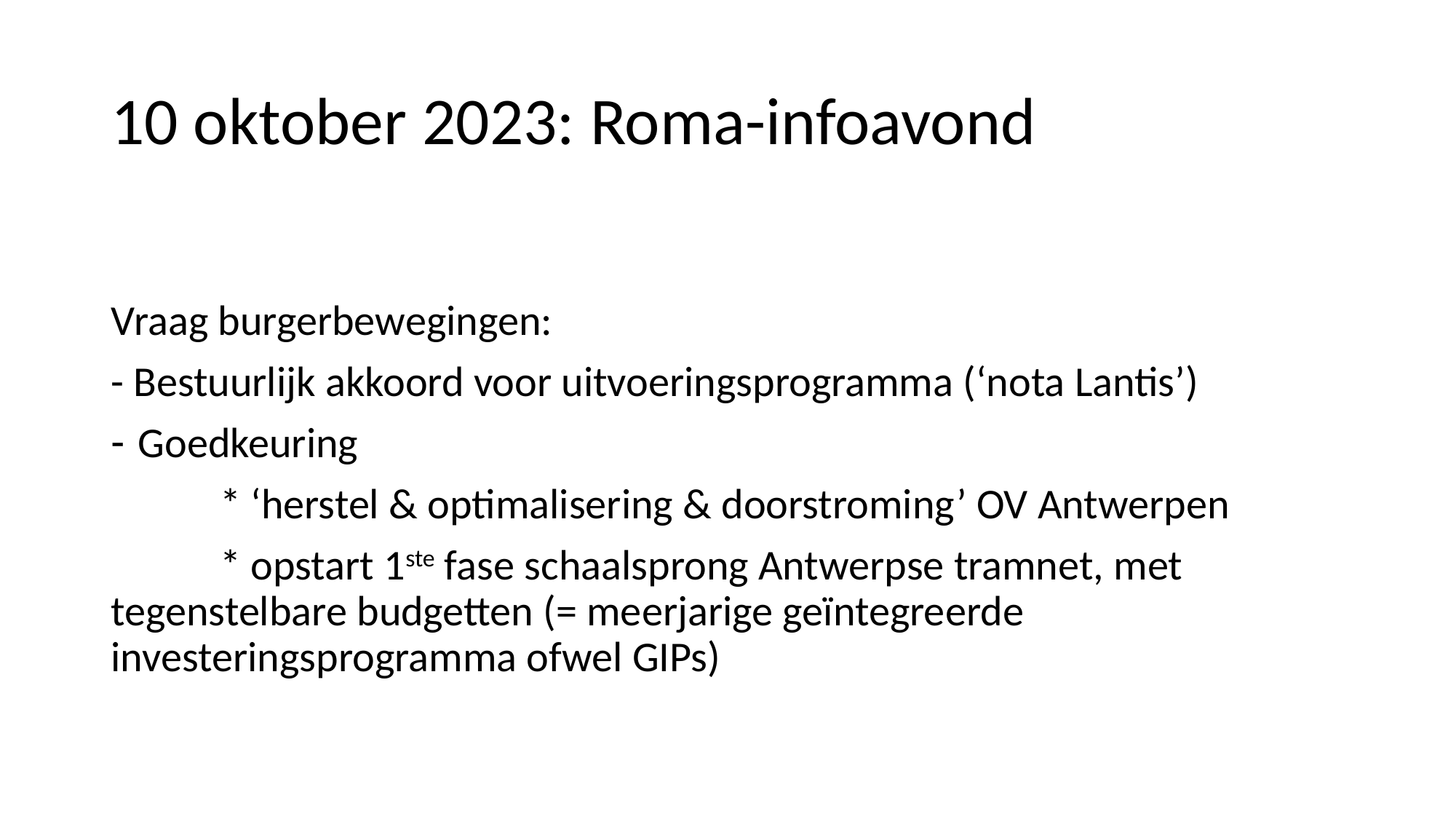

# 10 oktober 2023: Roma-infoavond
Vraag burgerbewegingen:
- Bestuurlijk akkoord voor uitvoeringsprogramma (‘nota Lantis’)
Goedkeuring
	* ‘herstel & optimalisering & doorstroming’ OV Antwerpen
	* opstart 1ste fase schaalsprong Antwerpse tramnet, met 	tegenstelbare budgetten (= meerjarige geïntegreerde 	investeringsprogramma ofwel GIPs)